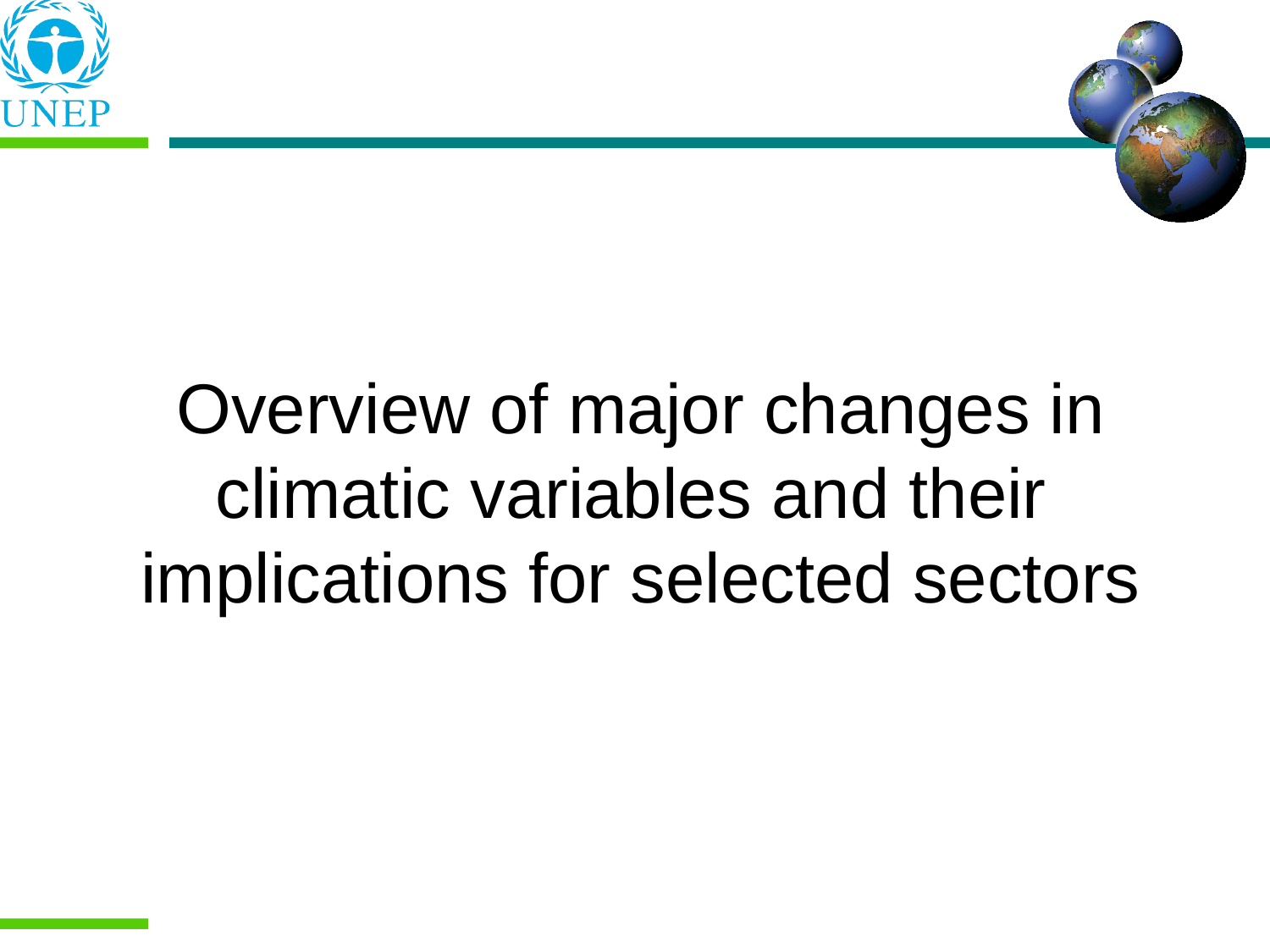

# Overview of major changes in  climatic variables and their   implications for selected sectors